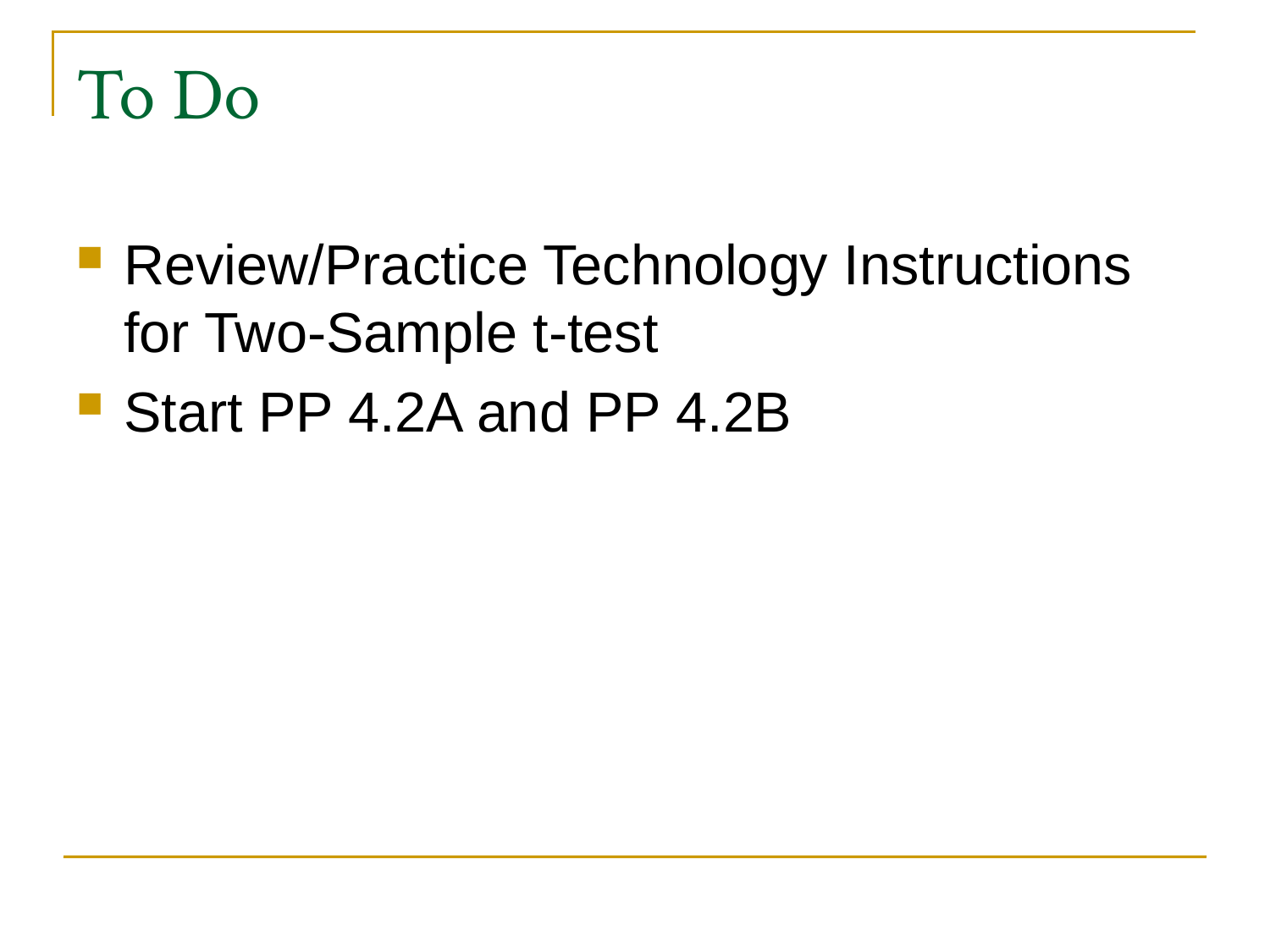

# To Do
Review/Practice Technology Instructions for Two-Sample t-test
Start PP 4.2A and PP 4.2B